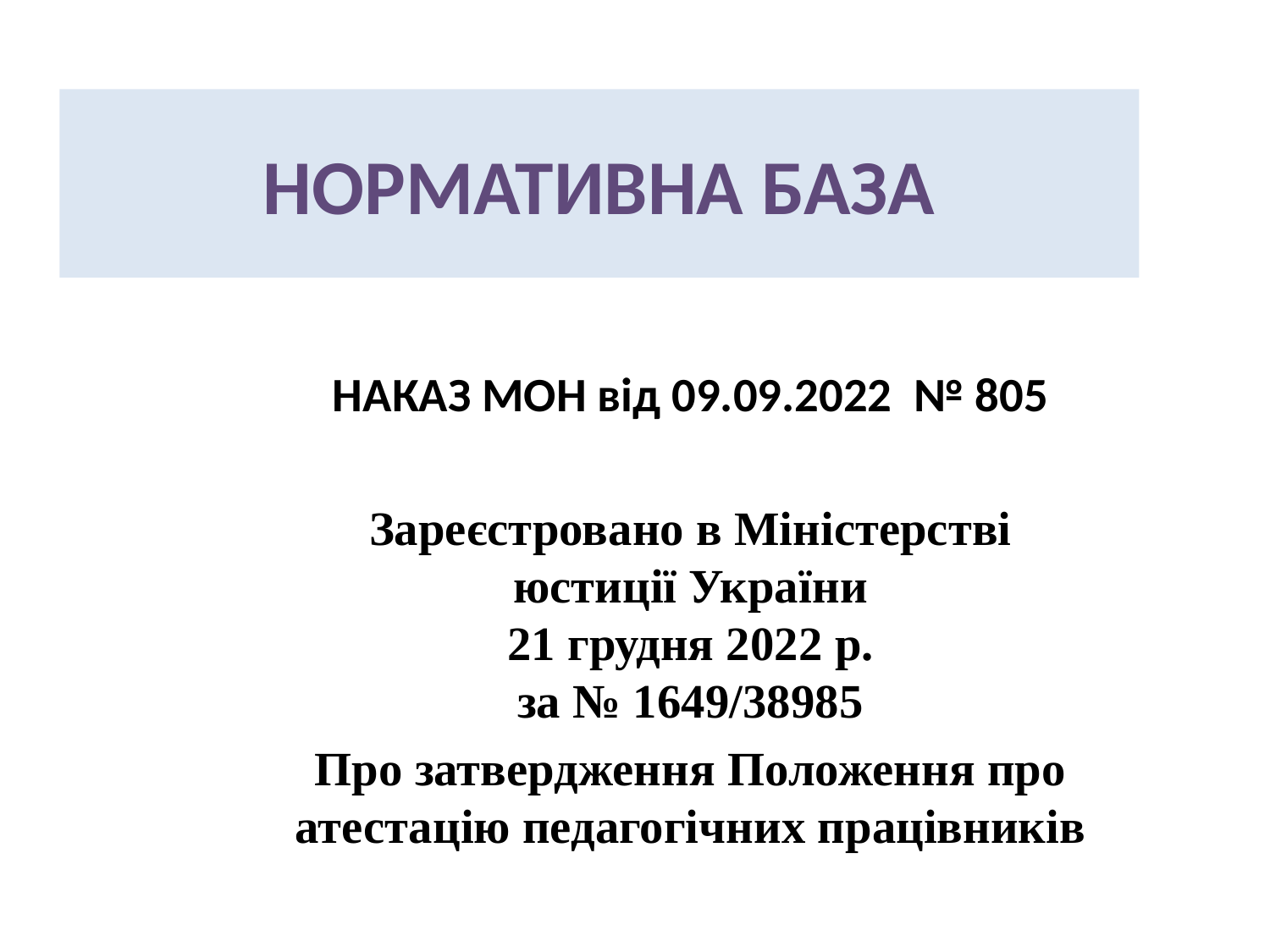

# НОРМАТИВНА БАЗА
НАКАЗ МОН від 09.09.2022  № 805

Зареєстровано в Міністерстві
юстиції України
21 грудня 2022 р.
за № 1649/38985
Про затвердження Положення про атестацію педагогічних працівників